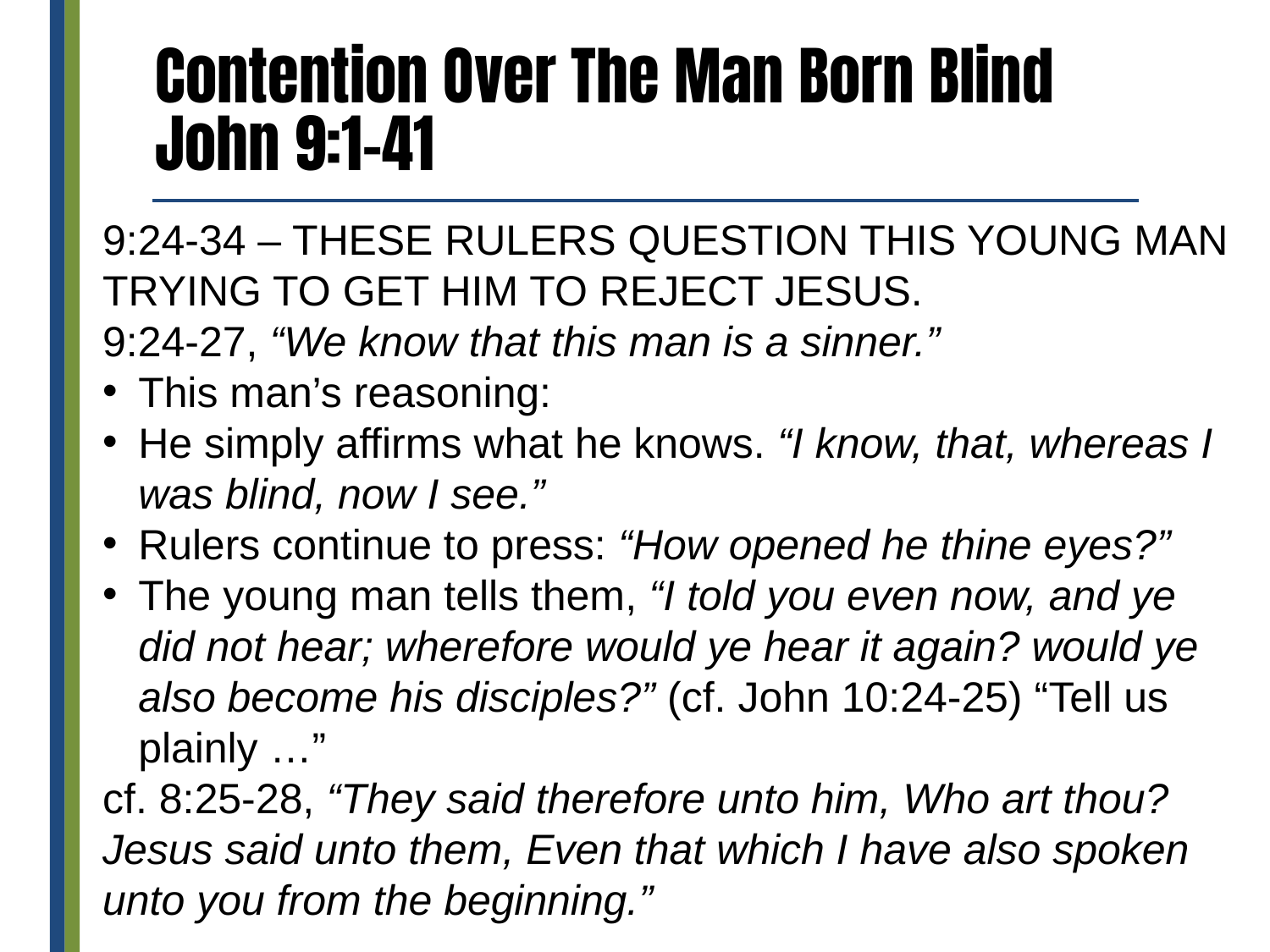

# Contention Over The Man Born Blind John 9:1-41
9:24-34 – THESE RULERS QUESTION THIS YOUNG MAN TRYING TO GET HIM TO REJECT JESUS.
9:24-27, “We know that this man is a sinner.”
This man’s reasoning:
He simply affirms what he knows. “I know, that, whereas I was blind, now I see.”
Rulers continue to press: “How opened he thine eyes?”
The young man tells them, “I told you even now, and ye did not hear; wherefore would ye hear it again? would ye also become his disciples?” (cf. John 10:24-25) “Tell us plainly …”
cf. 8:25-28, “They said therefore unto him, Who art thou? Jesus said unto them, Even that which I have also spoken unto you from the beginning.”